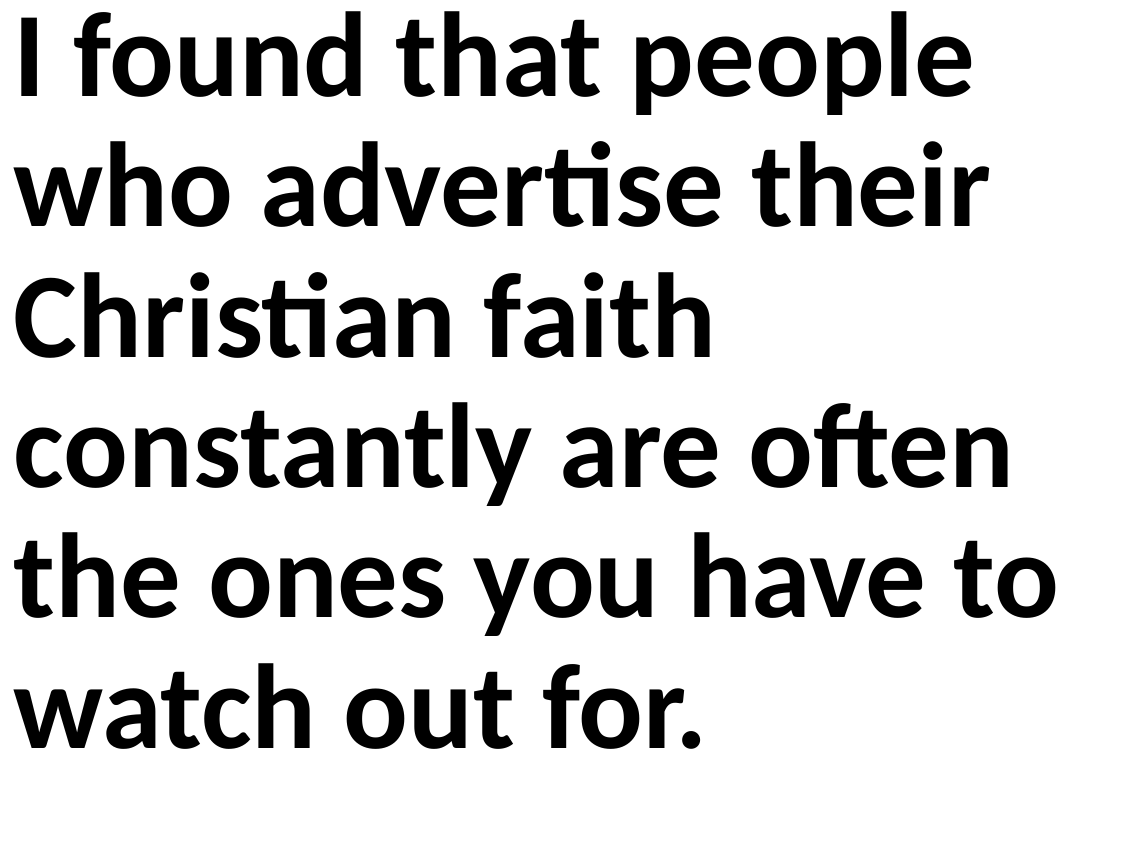

I found that people who advertise their Christian faith constantly are often the ones you have to watch out for.